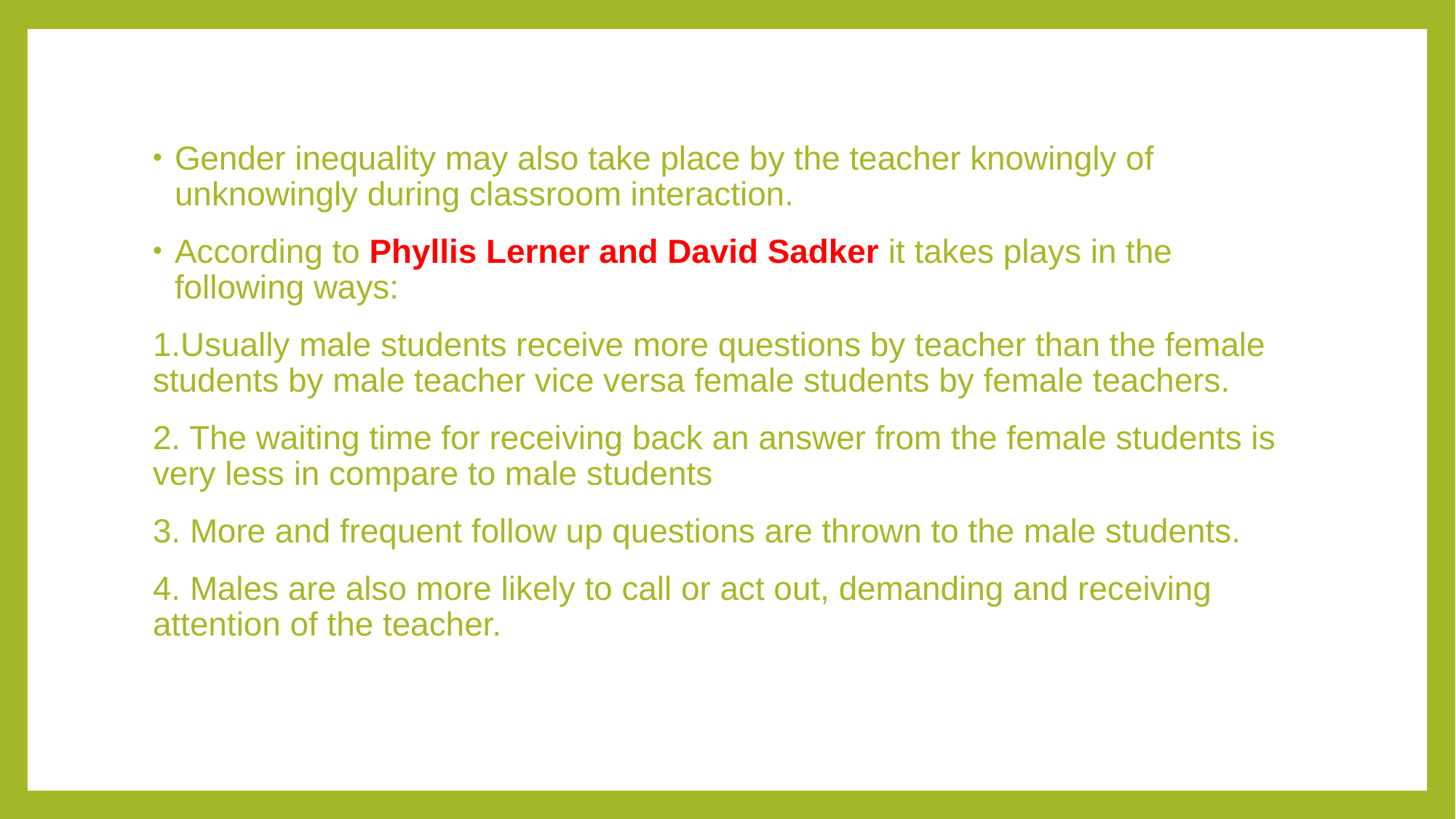

#
Gender inequality may also take place by the teacher knowingly of unknowingly during classroom interaction.
According to Phyllis Lerner and David Sadker it takes plays in the following ways:
1.Usually male students receive more questions by teacher than the female students by male teacher vice versa female students by female teachers.
2. The waiting time for receiving back an answer from the female students is very less in compare to male students
3. More and frequent follow up questions are thrown to the male students.
4. Males are also more likely to call or act out, demanding and receiving attention of the teacher.